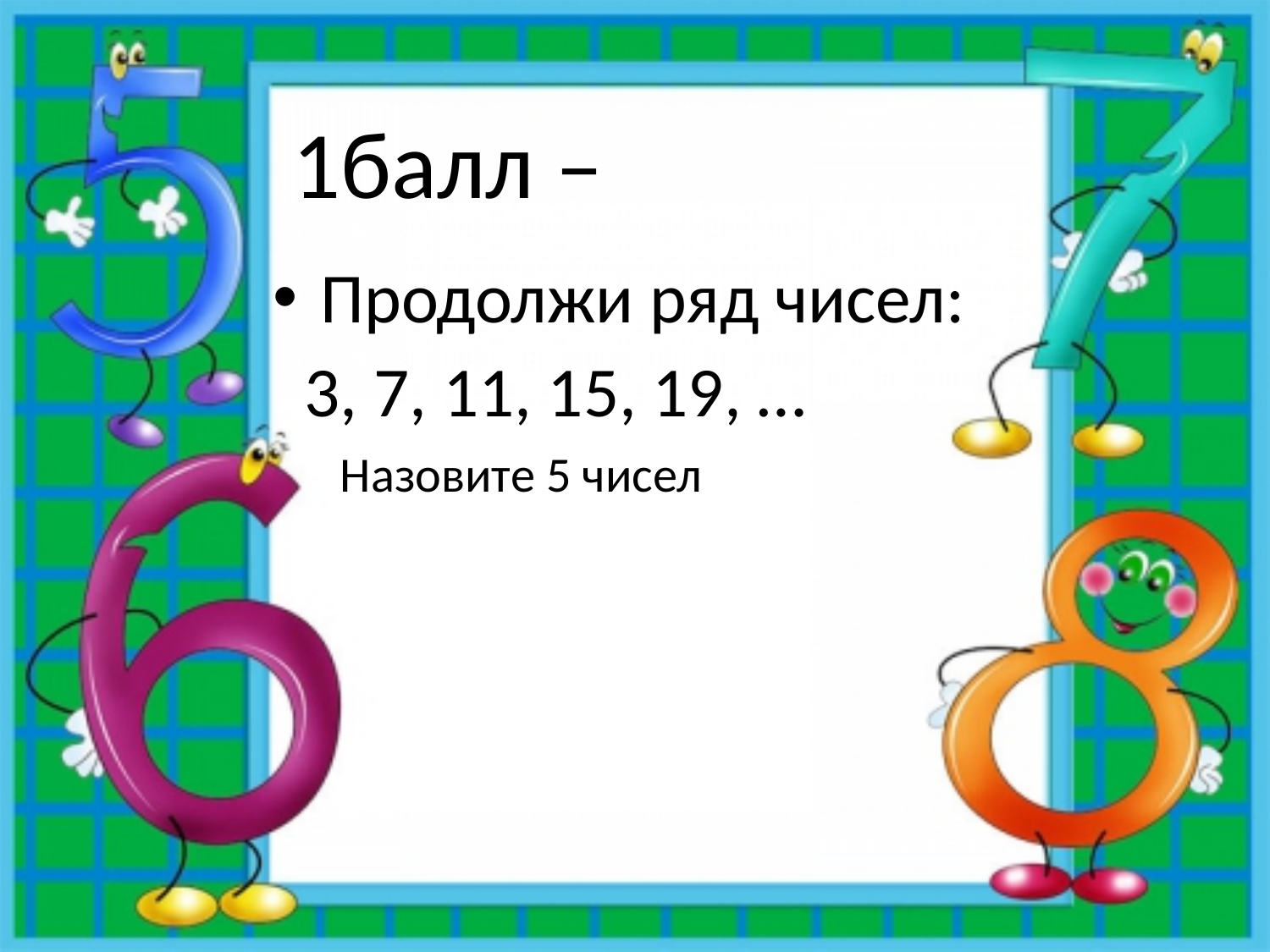

# 1балл –
 Продолжи ряд чисел:
  3, 7, 11, 15, 19, …
      Назовите 5 чисел